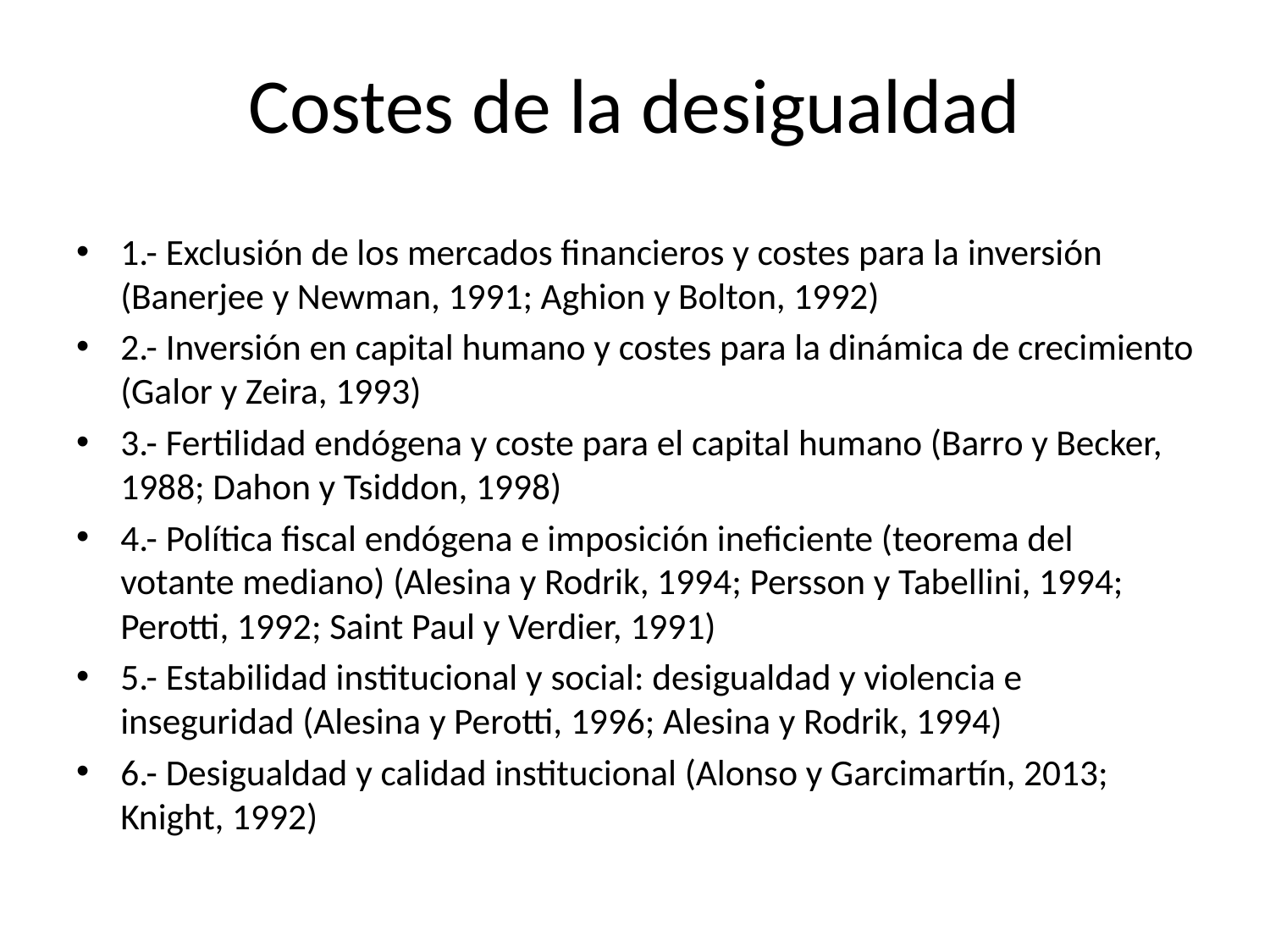

# Costes de la desigualdad
1.- Exclusión de los mercados financieros y costes para la inversión (Banerjee y Newman, 1991; Aghion y Bolton, 1992)
2.- Inversión en capital humano y costes para la dinámica de crecimiento (Galor y Zeira, 1993)
3.- Fertilidad endógena y coste para el capital humano (Barro y Becker, 1988; Dahon y Tsiddon, 1998)
4.- Política fiscal endógena e imposición ineficiente (teorema del votante mediano) (Alesina y Rodrik, 1994; Persson y Tabellini, 1994; Perotti, 1992; Saint Paul y Verdier, 1991)
5.- Estabilidad institucional y social: desigualdad y violencia e inseguridad (Alesina y Perotti, 1996; Alesina y Rodrik, 1994)
6.- Desigualdad y calidad institucional (Alonso y Garcimartín, 2013; Knight, 1992)